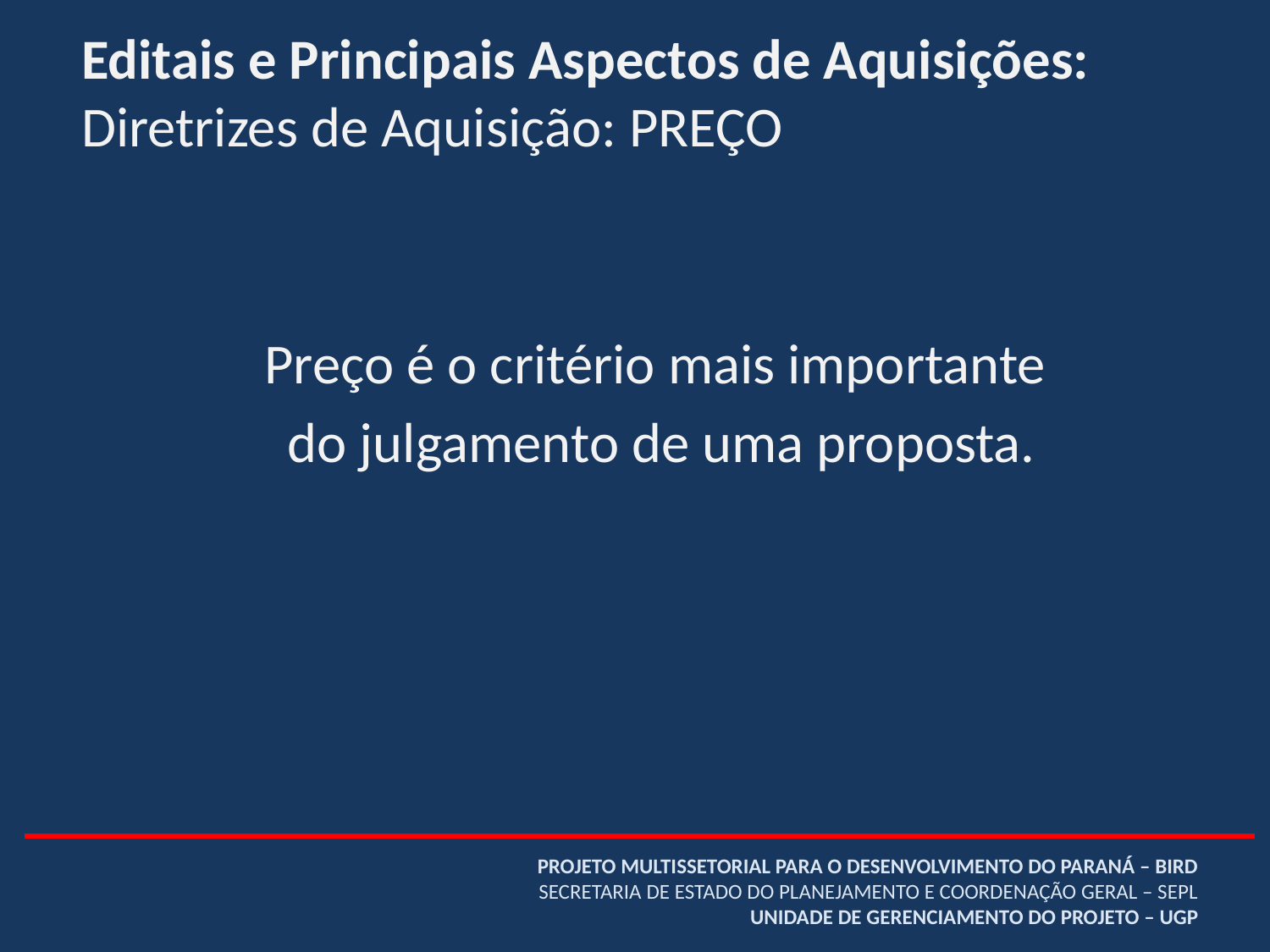

Editais e Principais Aspectos de Aquisições:
Diretrizes de Aquisição: PREÇO

Preço é o critério mais importante
do julgamento de uma proposta.

# PROJETO MULTISSETORIAL PARA O DESENVOLVIMENTO DO PARANÁ – BIRD SECRETARIA DE ESTADO DO PLANEJAMENTO E COORDENAÇÃO GERAL – SEPL UNIDADE DE GERENCIAMENTO DO PROJETO – UGP